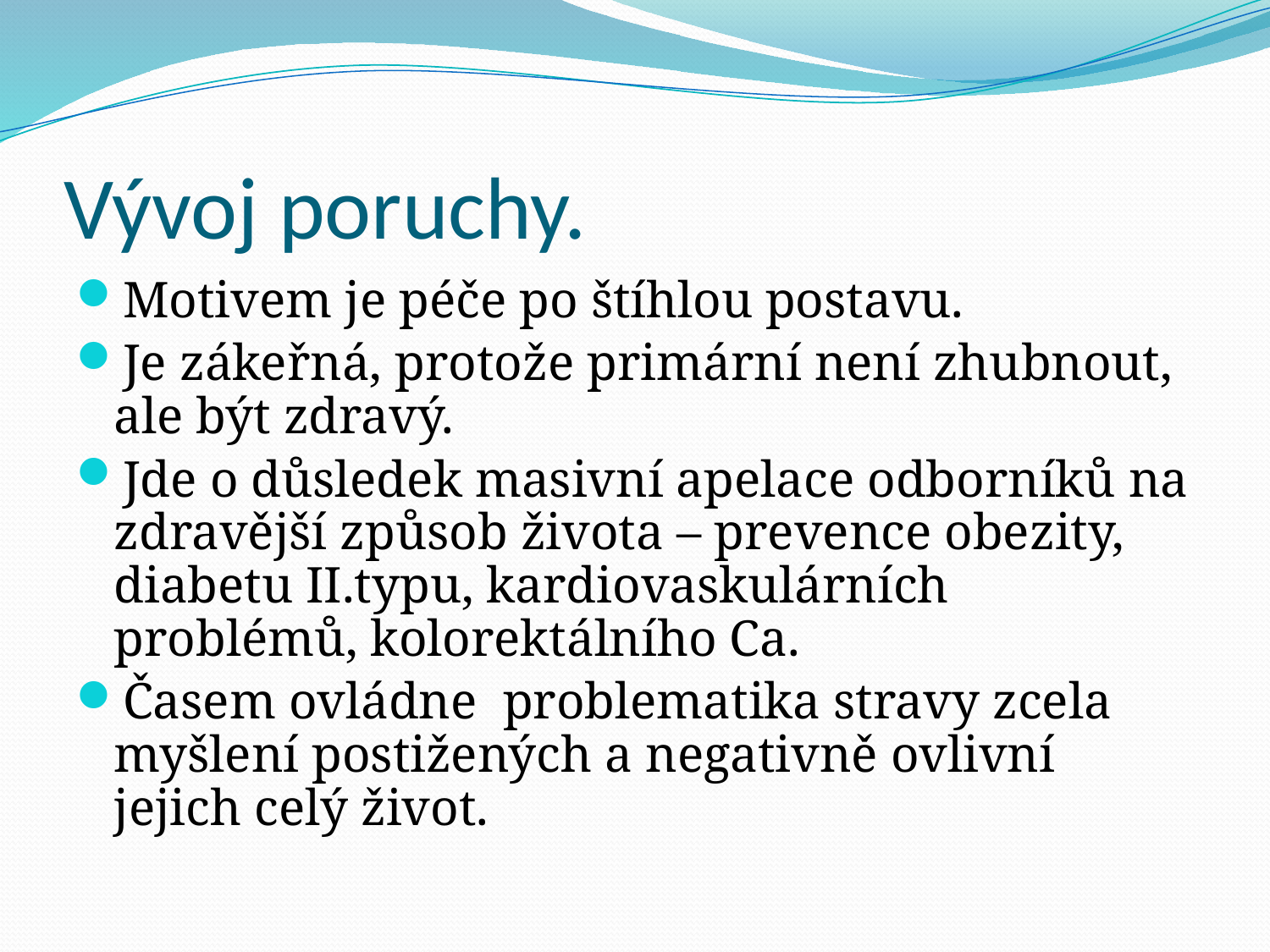

# Vývoj poruchy.
Motivem je péče po štíhlou postavu.
Je zákeřná, protože primární není zhubnout, ale být zdravý.
Jde o důsledek masivní apelace odborníků na zdravější způsob života – prevence obezity, diabetu II.typu, kardiovaskulárních problémů, kolorektálního Ca.
Časem ovládne  problematika stravy zcela myšlení postižených a negativně ovlivní jejich celý život.